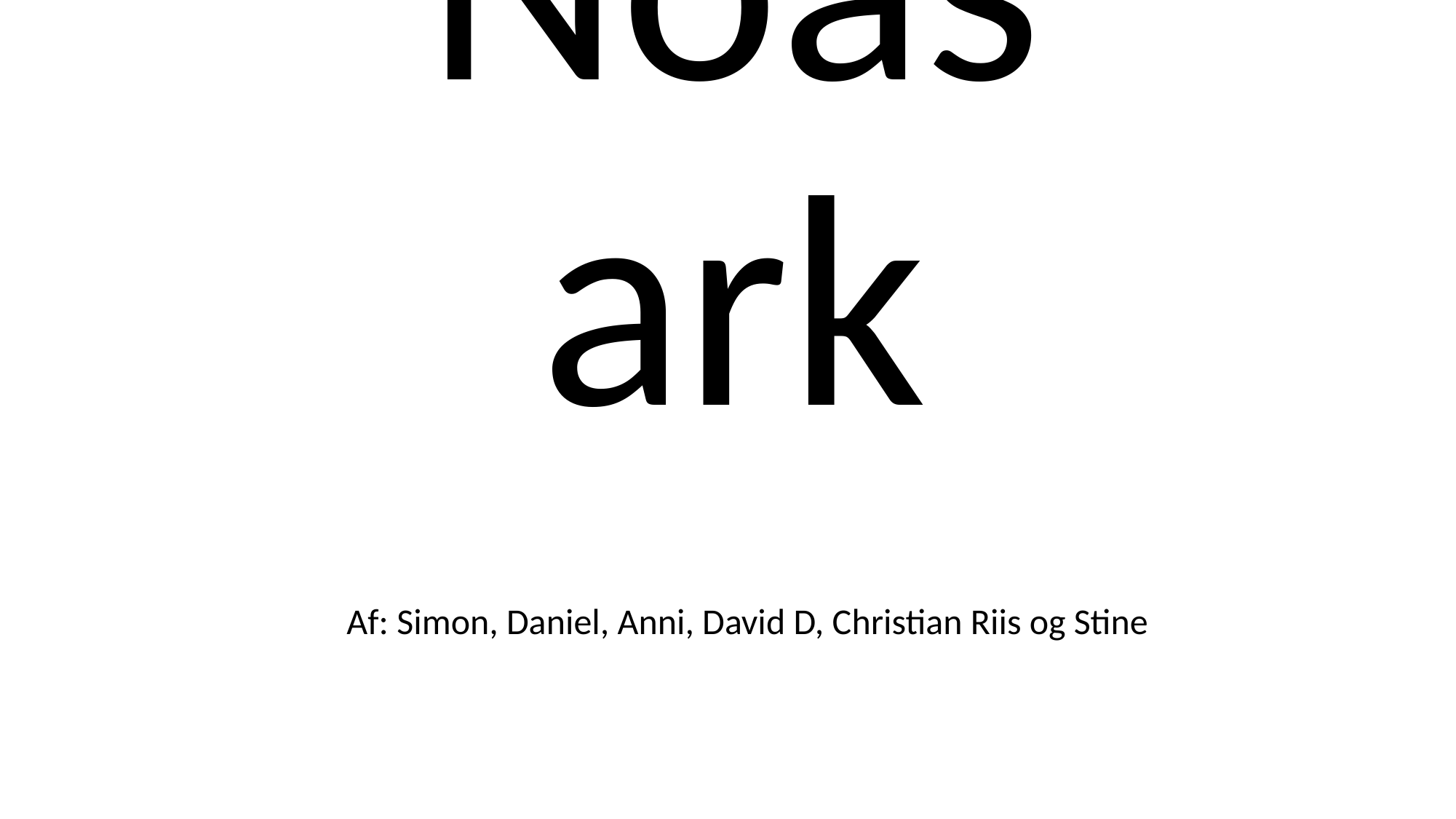

# Noas ark
Af: Simon, Daniel, Anni, David D, Christian Riis og Stine